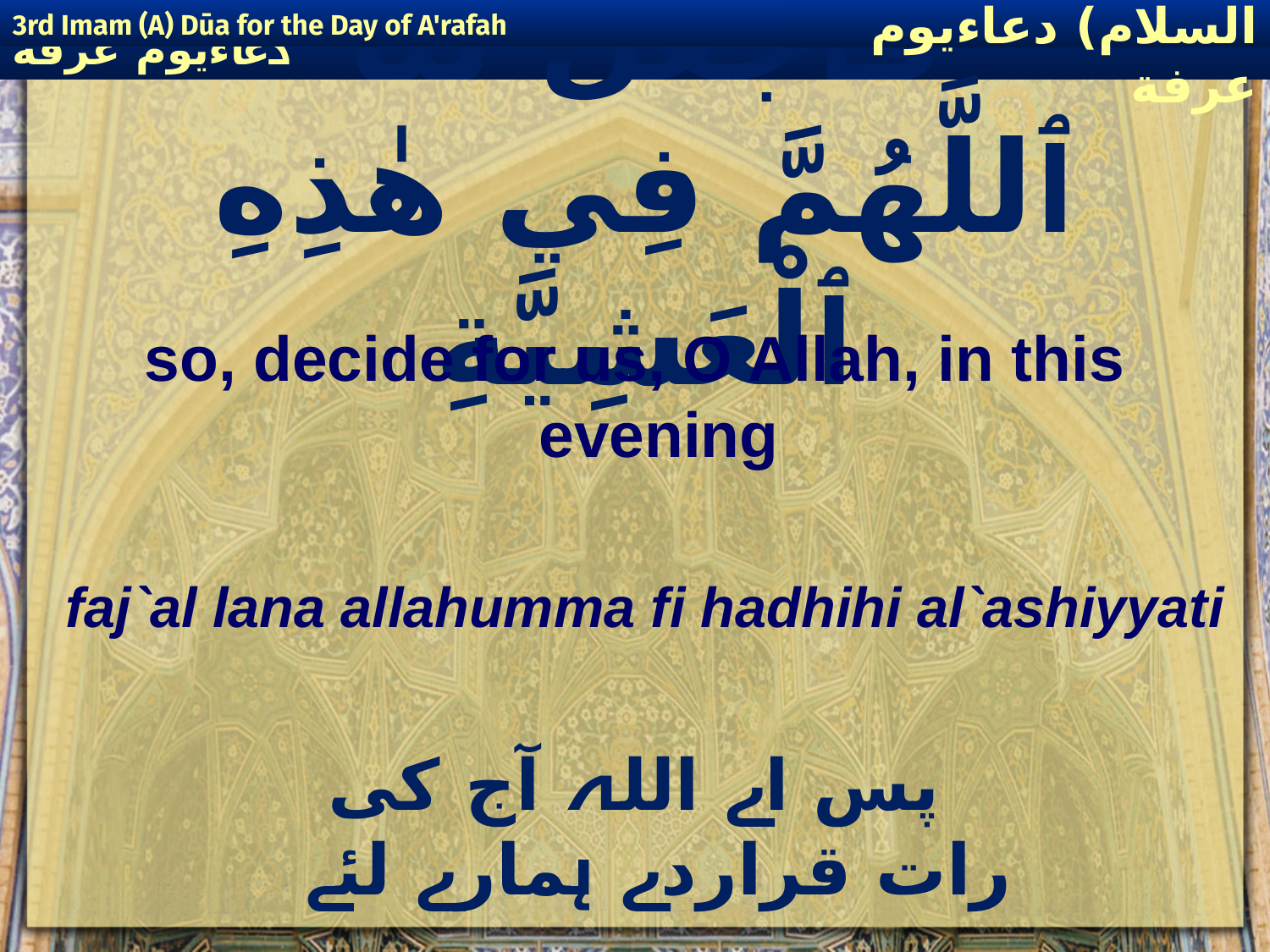

3rd Imam (A) Dūa for the Day of A'rafah
إمام حسين(عليه السلام) دعاءيوم عرفة
# فَٱجْعَلْ لَنَا ٱللَّهُمَّ فِي هٰذِهِ ٱلْعَشِيَّةِ
so, decide for us, O Allah, in this evening
faj`al lana allahumma fi hadhihi al`ashiyyati
 پس اے اللہ آج کی رات قراردے ہمارے لئے